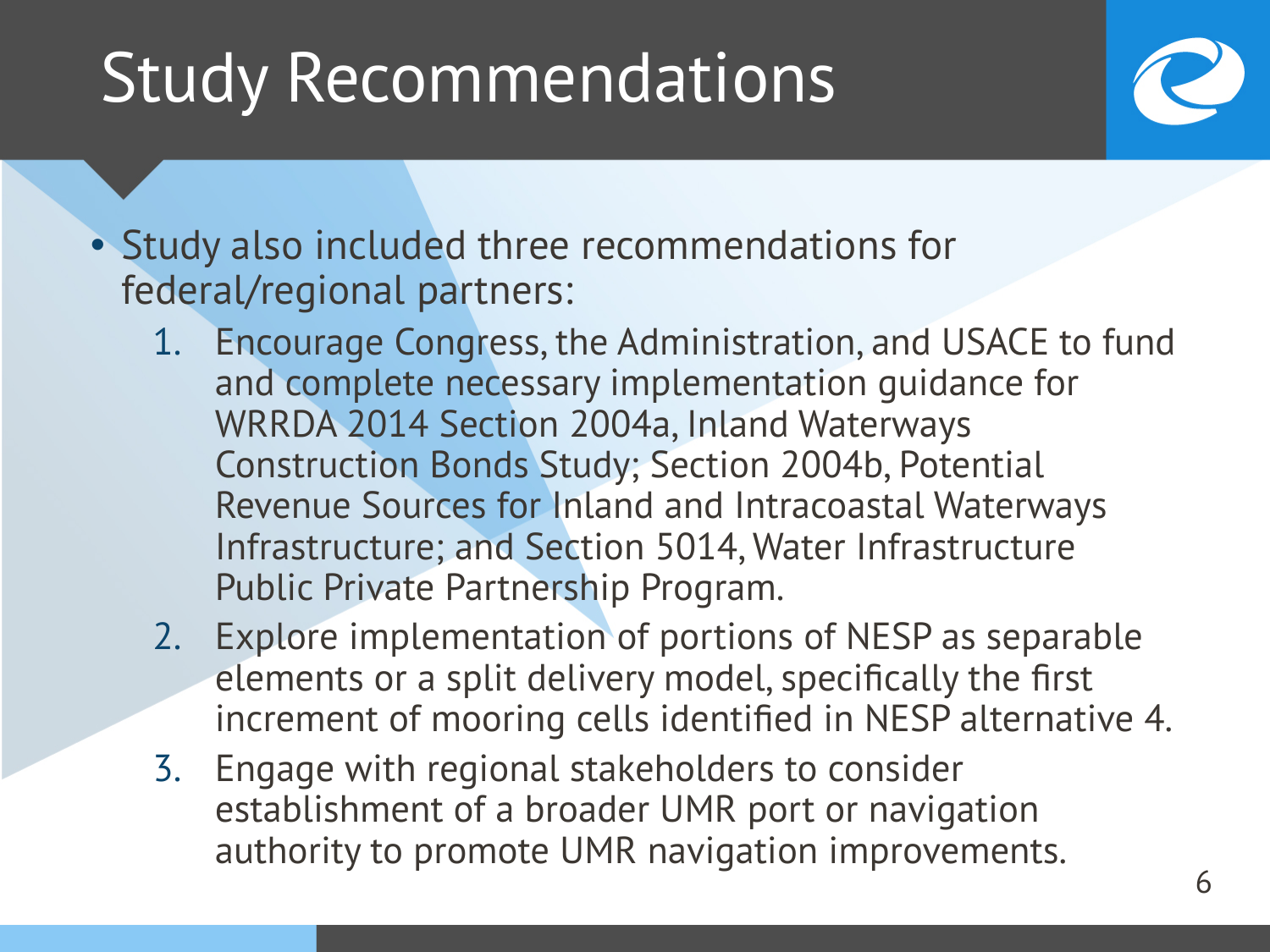

# Study Recommendations
Study also included three recommendations for federal/regional partners:
Encourage Congress, the Administration, and USACE to fund and complete necessary implementation guidance for WRRDA 2014 Section 2004a, Inland Waterways Construction Bonds Study; Section 2004b, Potential Revenue Sources for Inland and Intracoastal Waterways Infrastructure; and Section 5014, Water Infrastructure Public Private Partnership Program.
Explore implementation of portions of NESP as separable elements or a split delivery model, specifically the first increment of mooring cells identified in NESP alternative 4.
Engage with regional stakeholders to consider establishment of a broader UMR port or navigation authority to promote UMR navigation improvements.

6